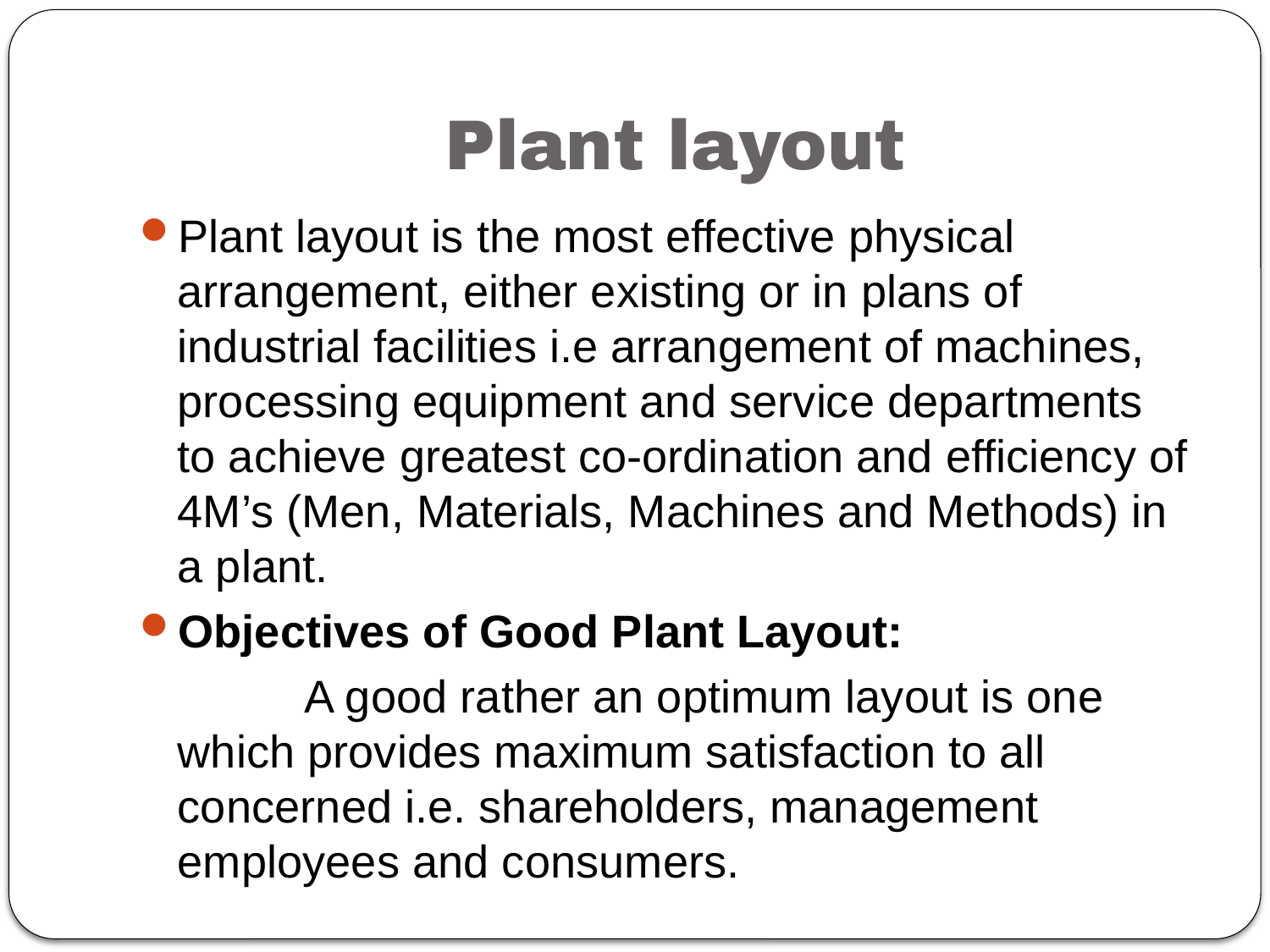

# Plant layout
Plant layout is the most effective physical arrangement, either existing or in plans of industrial facilities i.e arrangement of machines, processing equipment and service departments to achieve greatest co-ordination and efficiency of 4M’s (Men, Materials, Machines and Methods) in a plant.
Objectives of Good Plant Layout:
             A good rather an optimum layout is one which provides maximum satisfaction to all concerned i.e. shareholders, management employees and consumers.